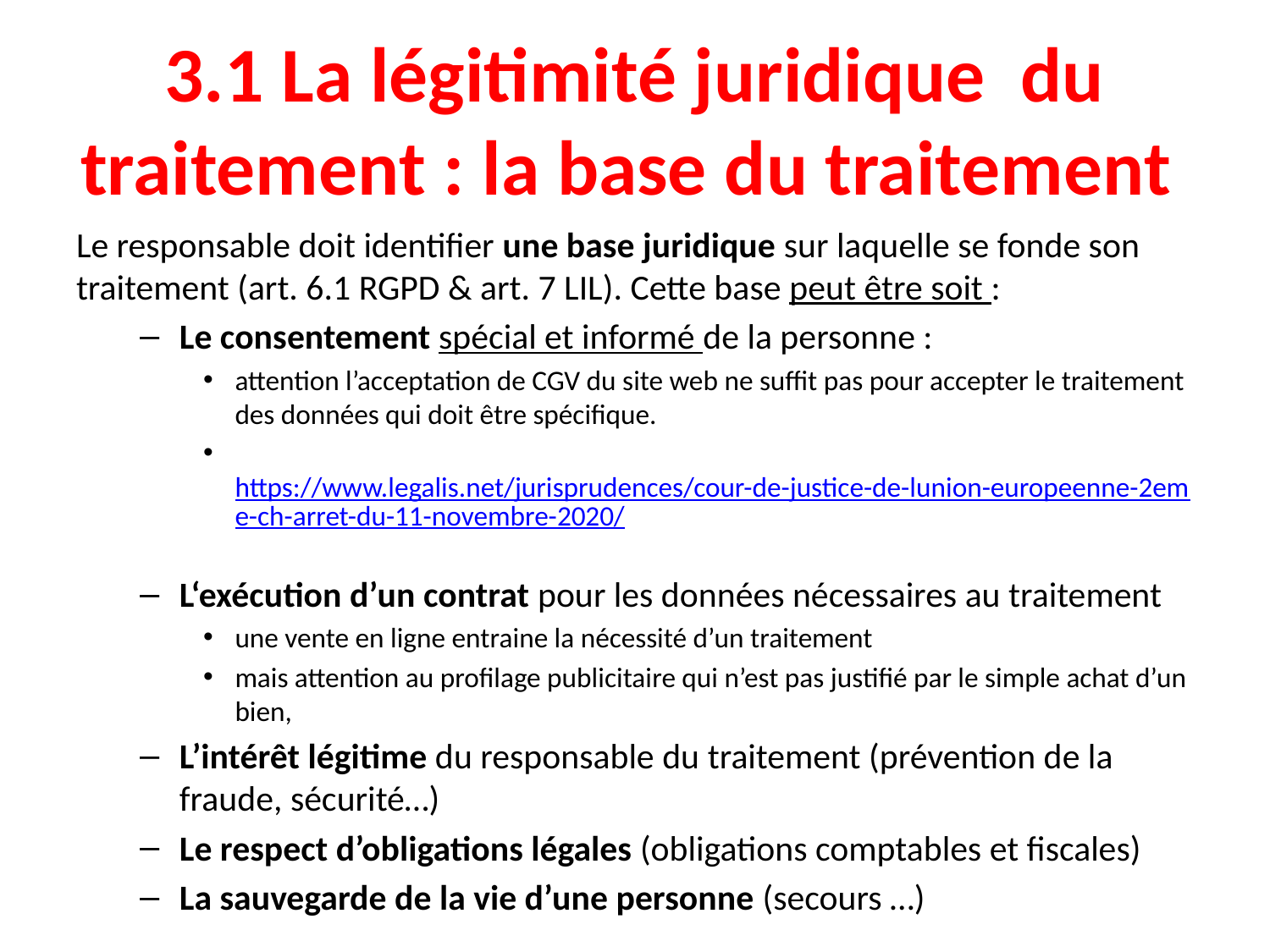

# 3.1 La légitimité juridique  du traitement : la base du traitement
Le responsable doit identifier une base juridique sur laquelle se fonde son traitement (art. 6.1 RGPD & art. 7 LIL). Cette base peut être soit :
Le consentement spécial et informé de la personne :
attention l’acceptation de CGV du site web ne suffit pas pour accepter le traitement des données qui doit être spécifique.
 https://www.legalis.net/jurisprudences/cour-de-justice-de-lunion-europeenne-2eme-ch-arret-du-11-novembre-2020/
L‘exécution d’un contrat pour les données nécessaires au traitement
une vente en ligne entraine la nécessité d’un traitement
mais attention au profilage publicitaire qui n’est pas justifié par le simple achat d’un bien,
L’intérêt légitime du responsable du traitement (prévention de la fraude, sécurité…)
Le respect d’obligations légales (obligations comptables et fiscales)
La sauvegarde de la vie d’une personne (secours …)